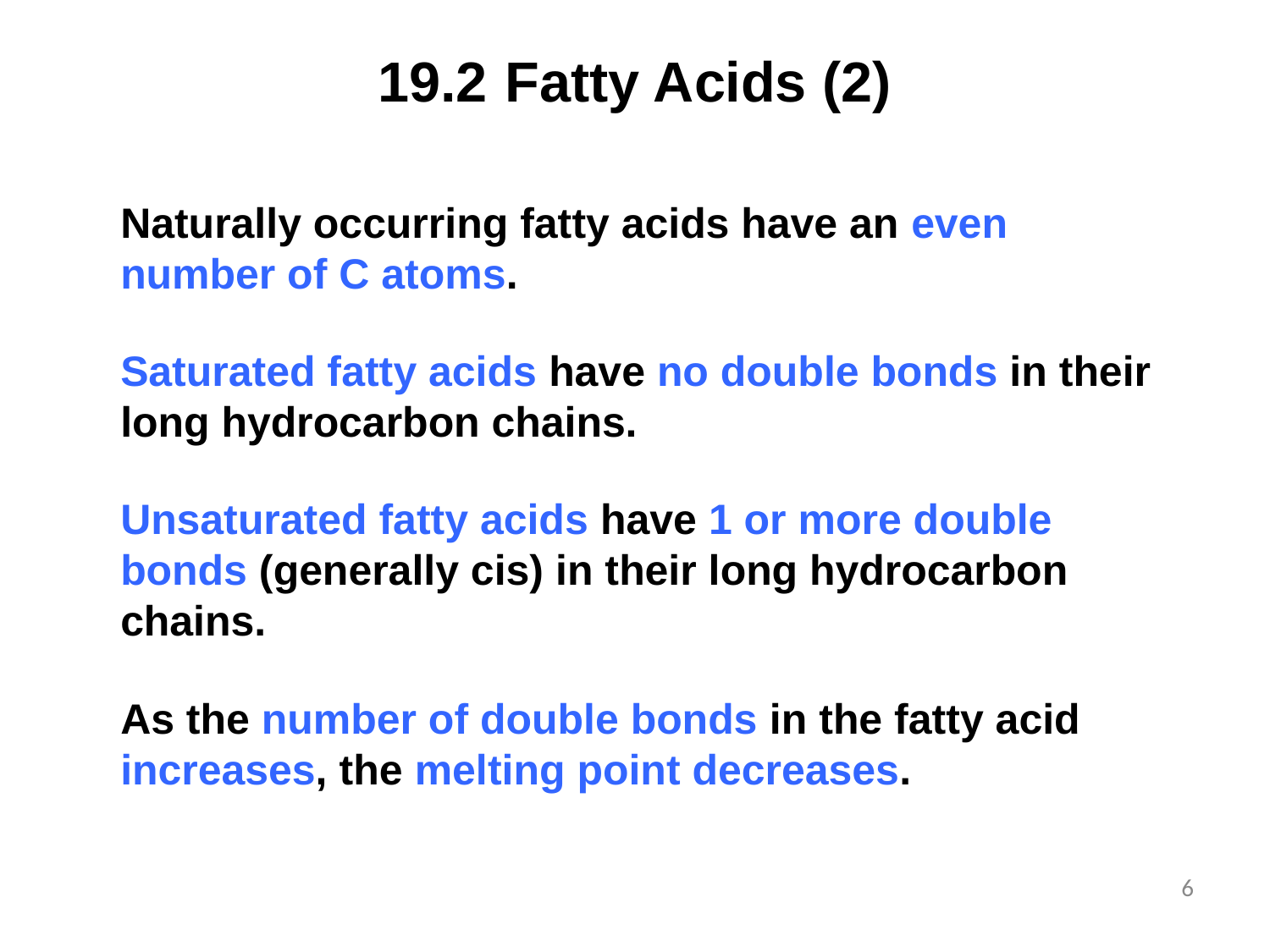

# 19.2	Fatty Acids (2)
Naturally occurring fatty acids have an even number of C atoms.
Saturated fatty acids have no double bonds in their long hydrocarbon chains.
Unsaturated fatty acids have 1 or more double bonds (generally cis) in their long hydrocarbon chains.
As the number of double bonds in the fatty acid increases, the melting point decreases.